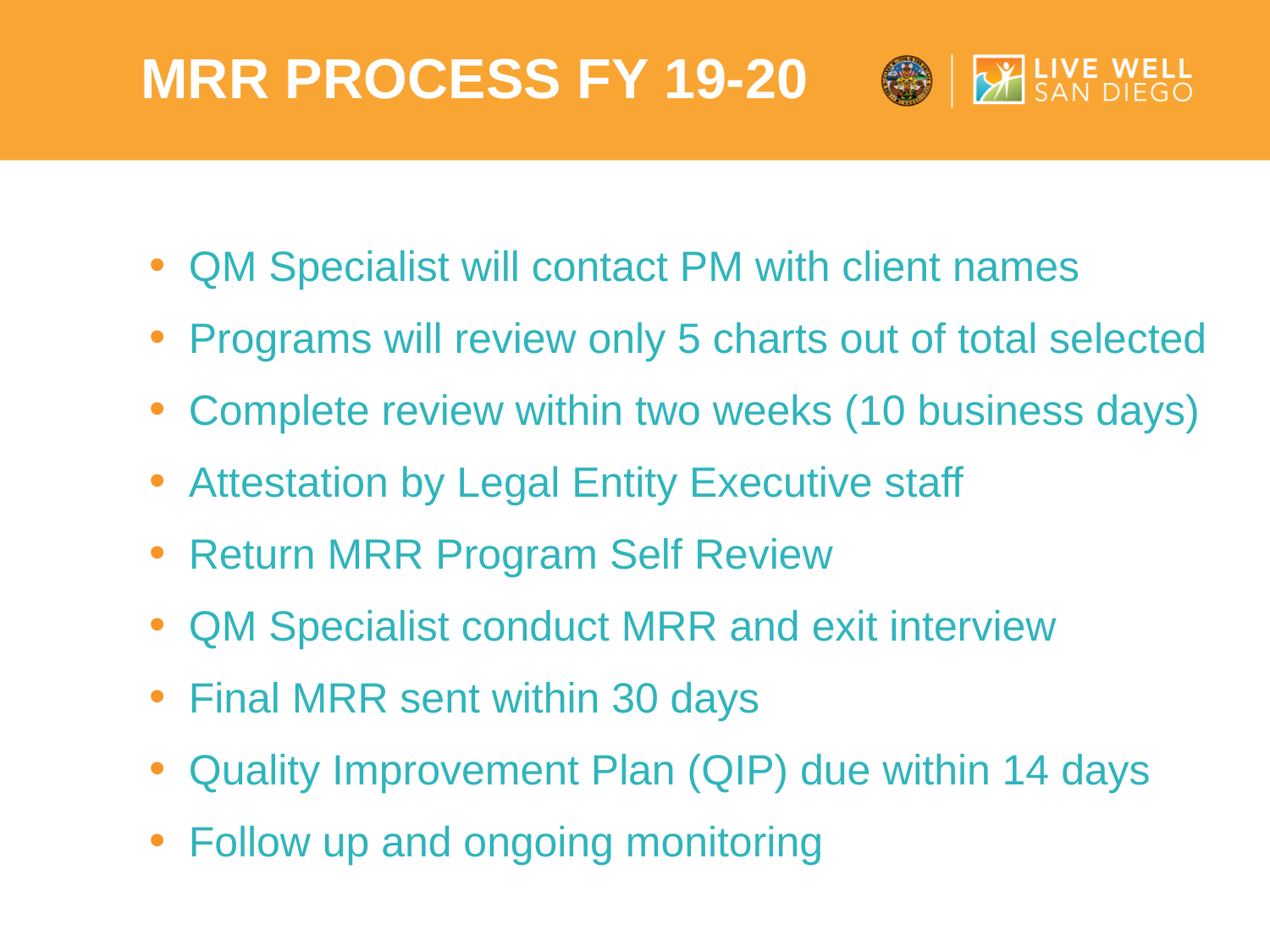

MRR Process Fy 19-20
QM Specialist will contact PM with client names
Programs will review only 5 charts out of total selected
Complete review within two weeks (10 business days)
Attestation by Legal Entity Executive staff
Return MRR Program Self Review
QM Specialist conduct MRR and exit interview
Final MRR sent within 30 days
Quality Improvement Plan (QIP) due within 14 days
Follow up and ongoing monitoring